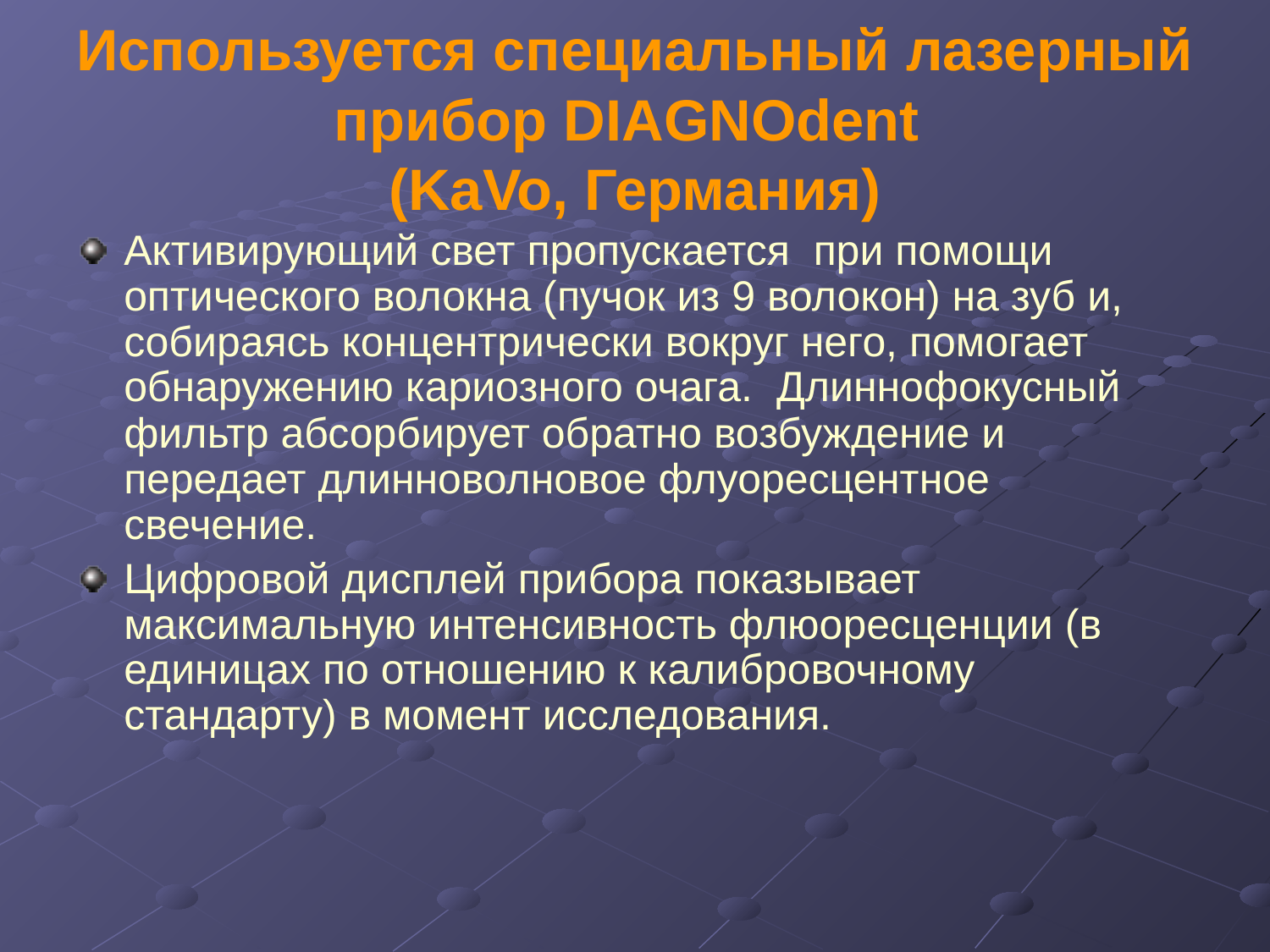

Используется специальный лазерный прибор DIAGNOdent
(KaVo, Германия)
Активирующий свет пропускается  при помощи оптического волокна (пучок из 9 волокон) на зуб и, собираясь концентрически вокруг него, помогает обнаружению кариозного очага.  Длиннофокусный фильтр абсорбирует обратно возбуждение и передает длинноволновое флуоресцентное свечение.
Цифровой дисплей прибора показывает максимальную интенсивность флюоресценции (в единицах по отношению к калибровочному стандарту) в момент исследования.